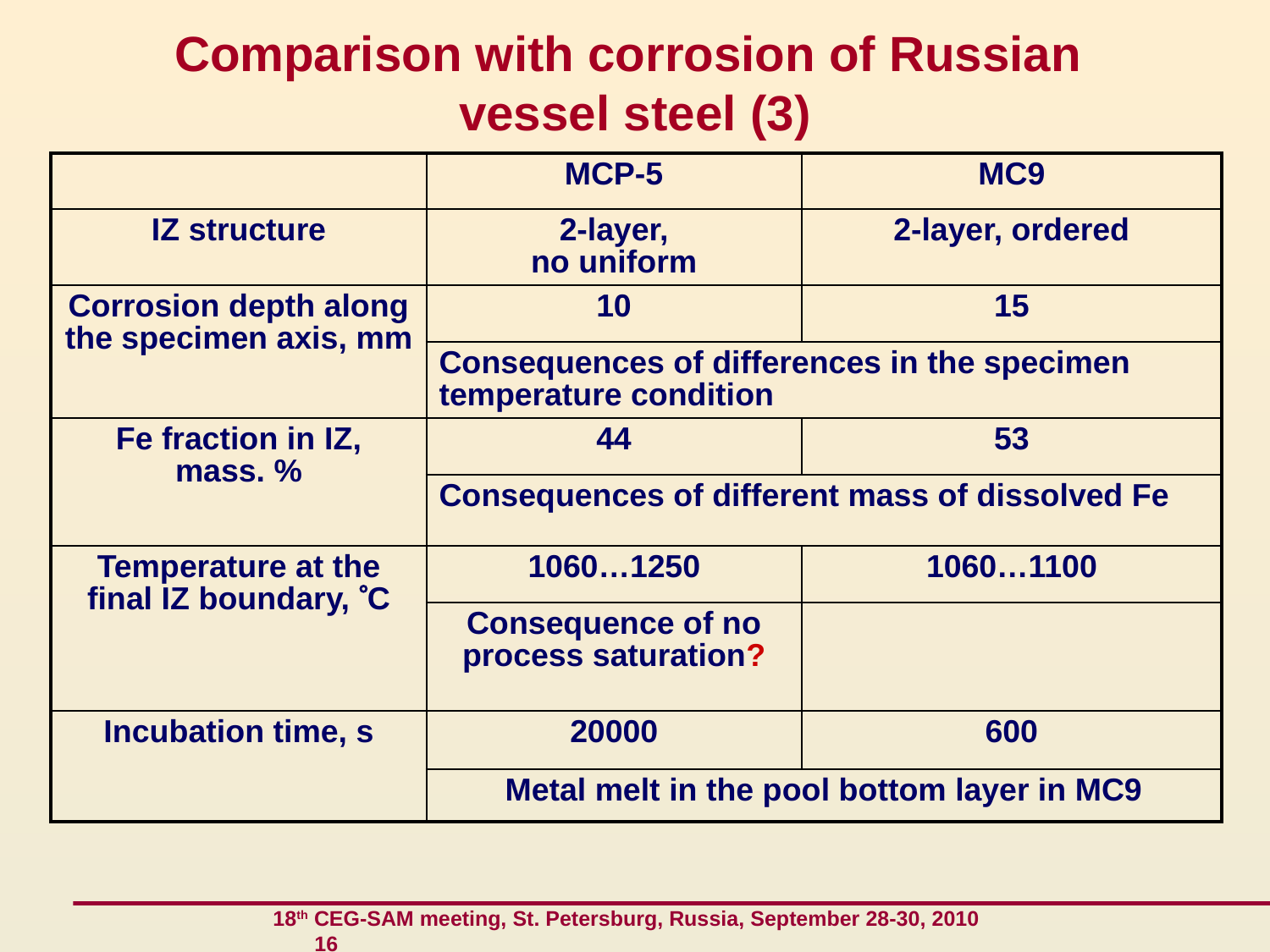

# Comparison with corrosion of Russian vessel steel (3)

|  | MCP-5 | MC9 |
| --- | --- | --- |
| IZ structure | 2-layer, no uniform | 2-layer, ordered |
| Corrosion depth along the specimen axis, mm | 10 | 15 |
|  | Consequences of differences in the specimen temperature condition |  |
| Fe fraction in IZ, mass. % | 44 | 53 |
|  | Consequences of different mass of dissolved Fe |  |
| Temperature at the final IZ boundary, °C | 1060…1250 | 1060…1100 |
|  | Consequence of no process saturation? |  |
| Incubation time, s | 20000 | 600 |
|  | Metal melt in the pool bottom layer in MC9 |  |

 18th CEG-SAM meeting, St. Petersburg, Russia, September 28-30, 2010                                      16